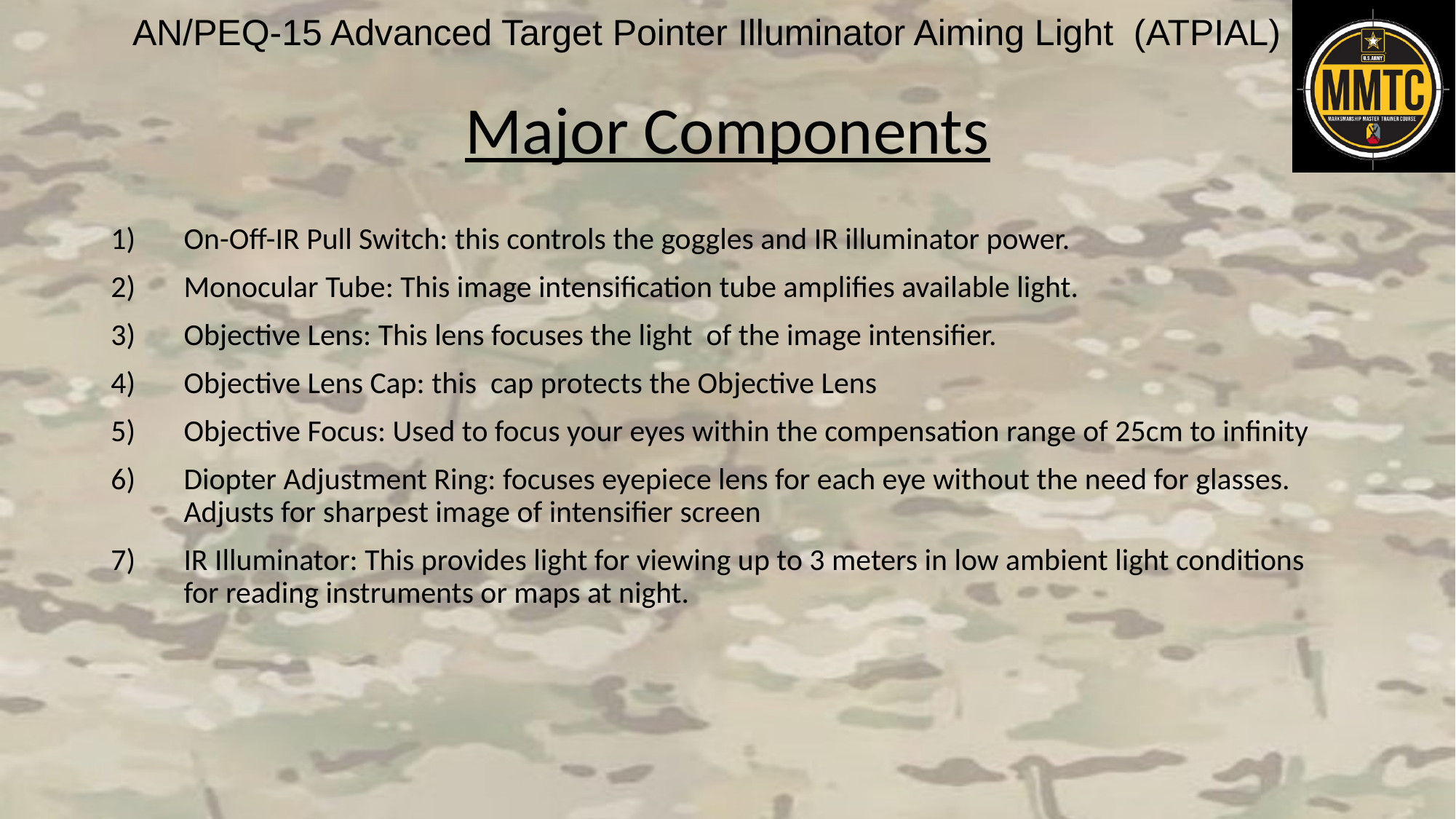

Major Components
On-Off-IR Pull Switch: this controls the goggles and IR illuminator power.
Monocular Tube: This image intensification tube amplifies available light.
Objective Lens: This lens focuses the light  of the image intensifier.
Objective Lens Cap: this  cap protects the Objective Lens
Objective Focus: Used to focus your eyes within the compensation range of 25cm to infinity
Diopter Adjustment Ring: focuses eyepiece lens for each eye without the need for glasses.  Adjusts for sharpest image of intensifier screen
IR Illuminator: This provides light for viewing up to 3 meters in low ambient light conditions for reading instruments or maps at night.